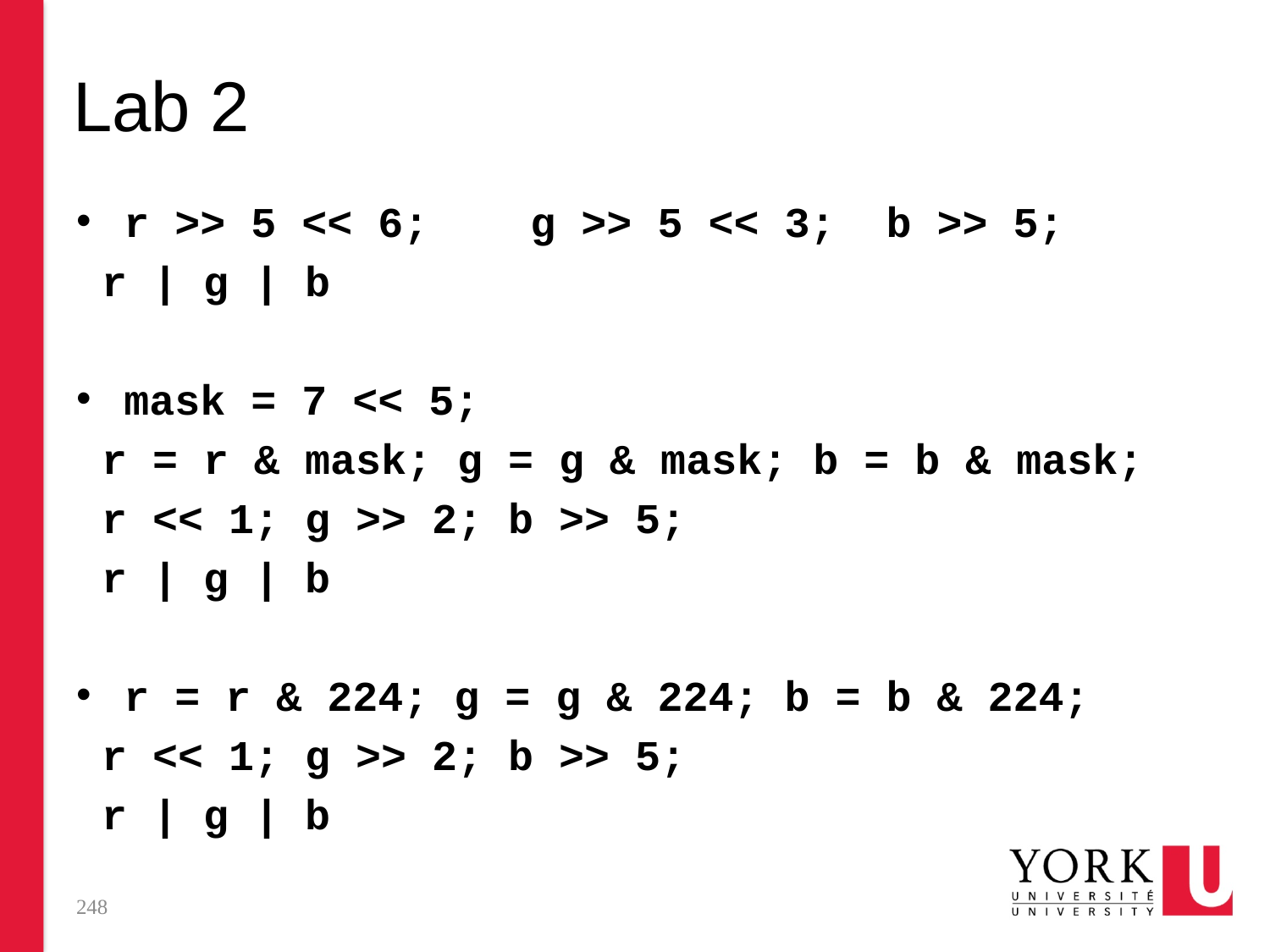

# Lab 2
r >> 5 << 6;    g >> 5 << 3;  b >> 5;
 r | g | b

mask = 7 << 5;
 r = r & mask; g = g & mask; b = b & mask;
 r << 1; g >> 2; b >> 5;
 r | g | b

r = r & 224; g = g & 224; b = b & 224;
 r << 1; g >> 2; b >> 5;
 r | g | b

248